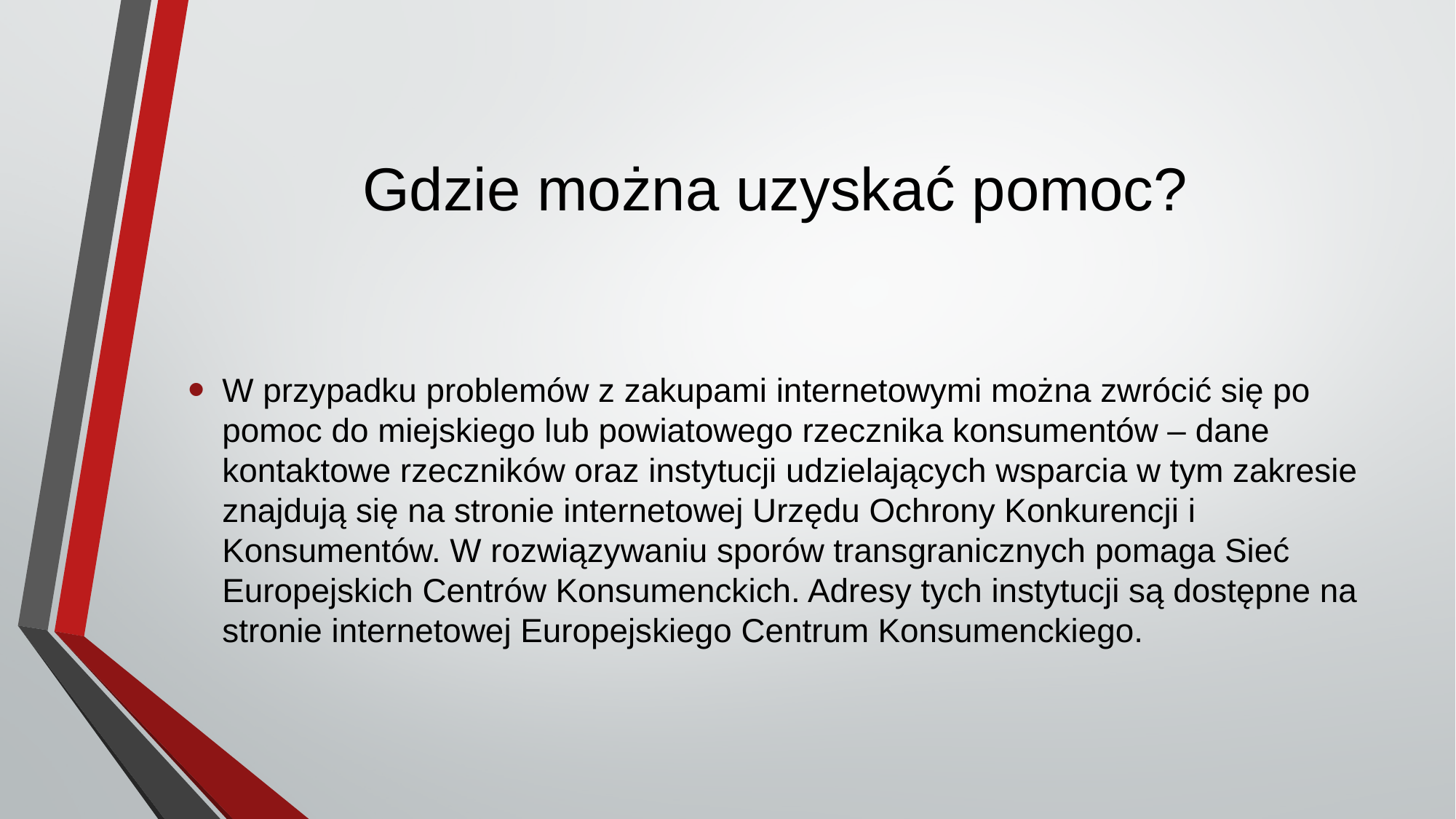

# Gdzie można uzyskać pomoc?
W przypadku problemów z zakupami internetowymi można zwrócić się po pomoc do miejskiego lub powiatowego rzecznika konsumentów – dane kontaktowe rzeczników oraz instytucji udzielających wsparcia w tym zakresie znajdują się na stronie internetowej Urzędu Ochrony Konkurencji i Konsumentów. W rozwiązywaniu sporów transgranicznych pomaga Sieć Europejskich Centrów Konsumenckich. Adresy tych instytucji są dostępne na stronie internetowej Europejskiego Centrum Konsumenckiego.